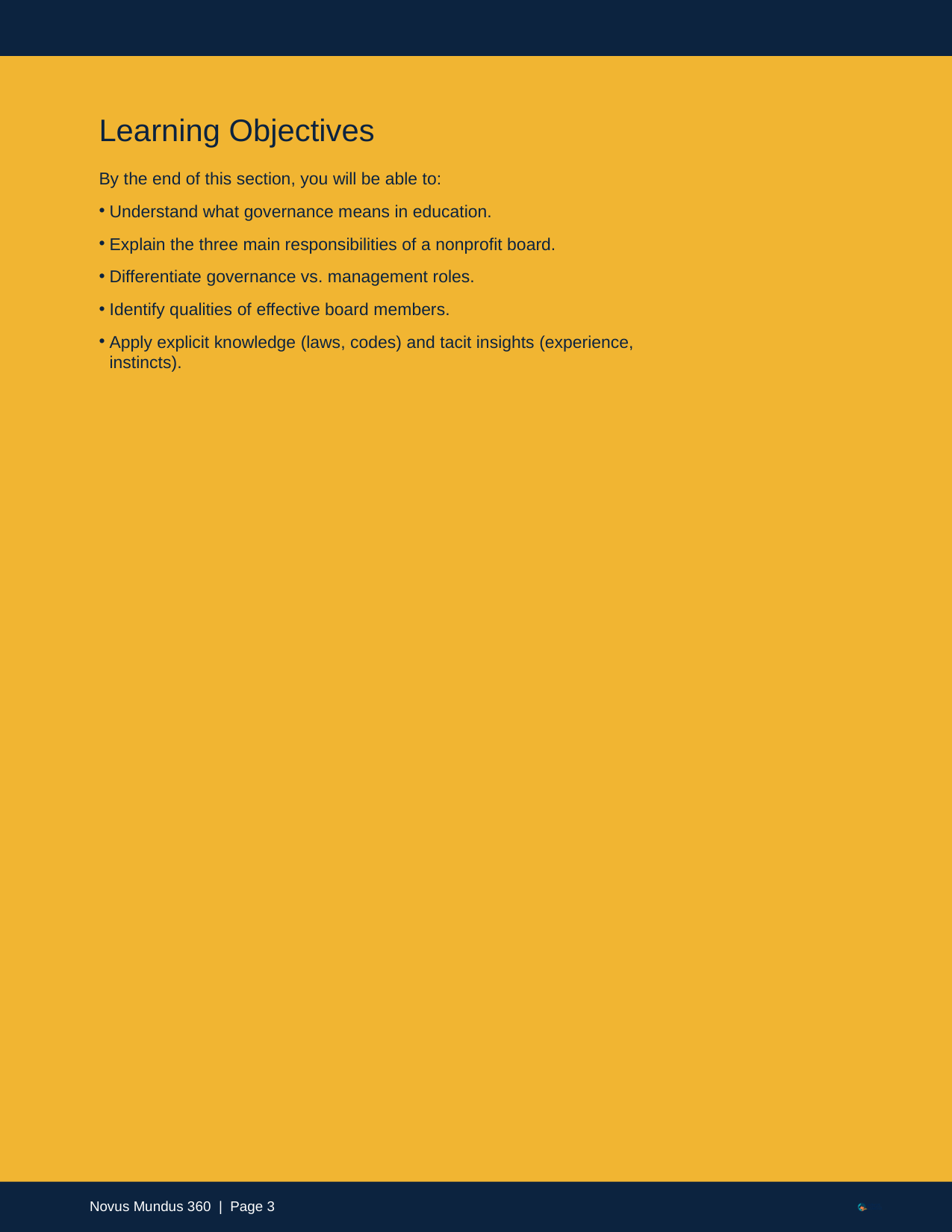

Learning Objectives
By the end of this section, you will be able to:
Understand what governance means in education.
Explain the three main responsibilities of a nonprofit board.
Differentiate governance vs. management roles.
Identify qualities of effective board members.
Apply explicit knowledge (laws, codes) and tacit insights (experience, instincts).
Novus Mundus 360  |  Page 3